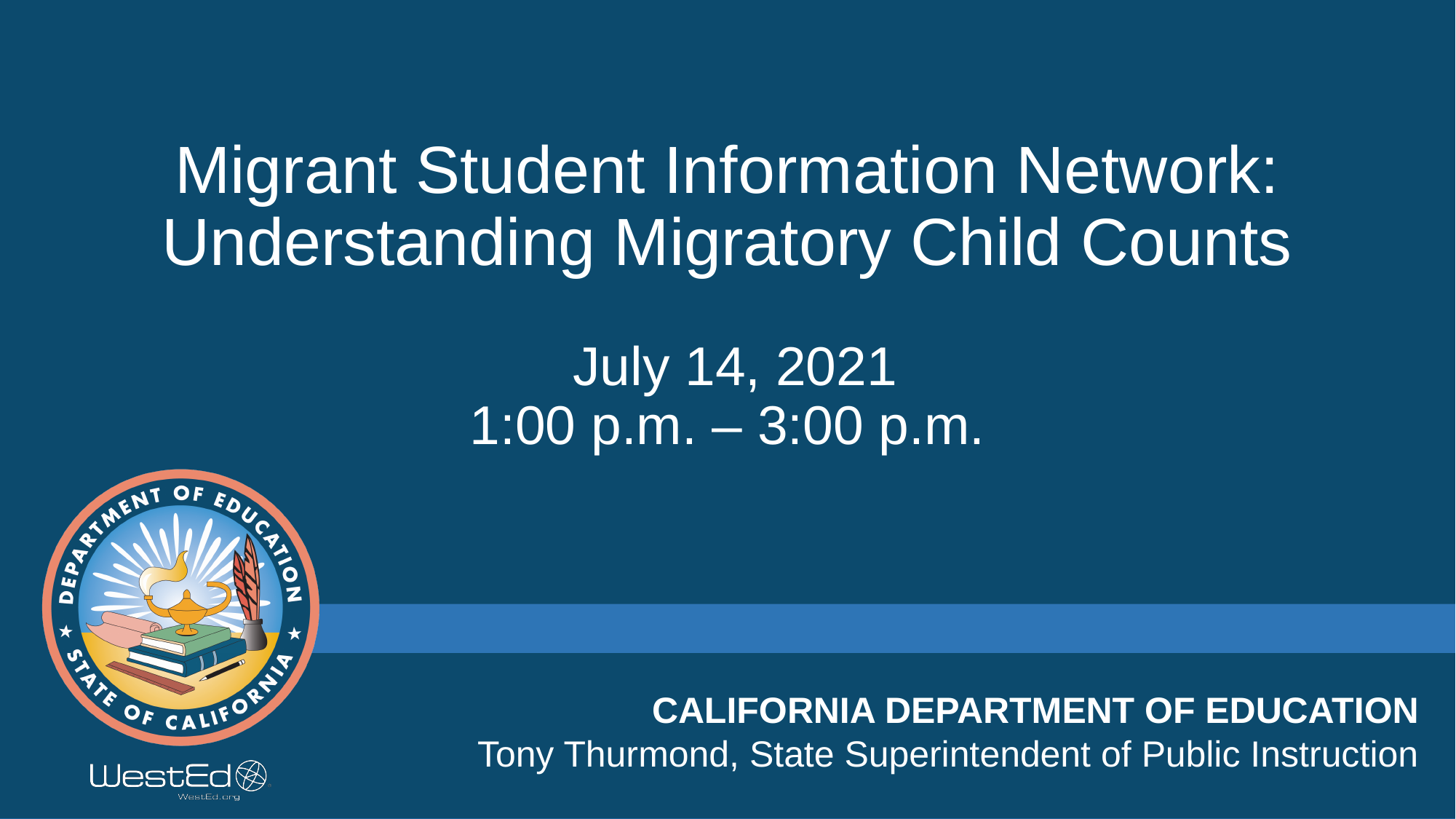

# Migrant Student Information Network: Understanding Migratory Child Counts July 14, 2021 1:00 p.m. – 3:00 p.m.